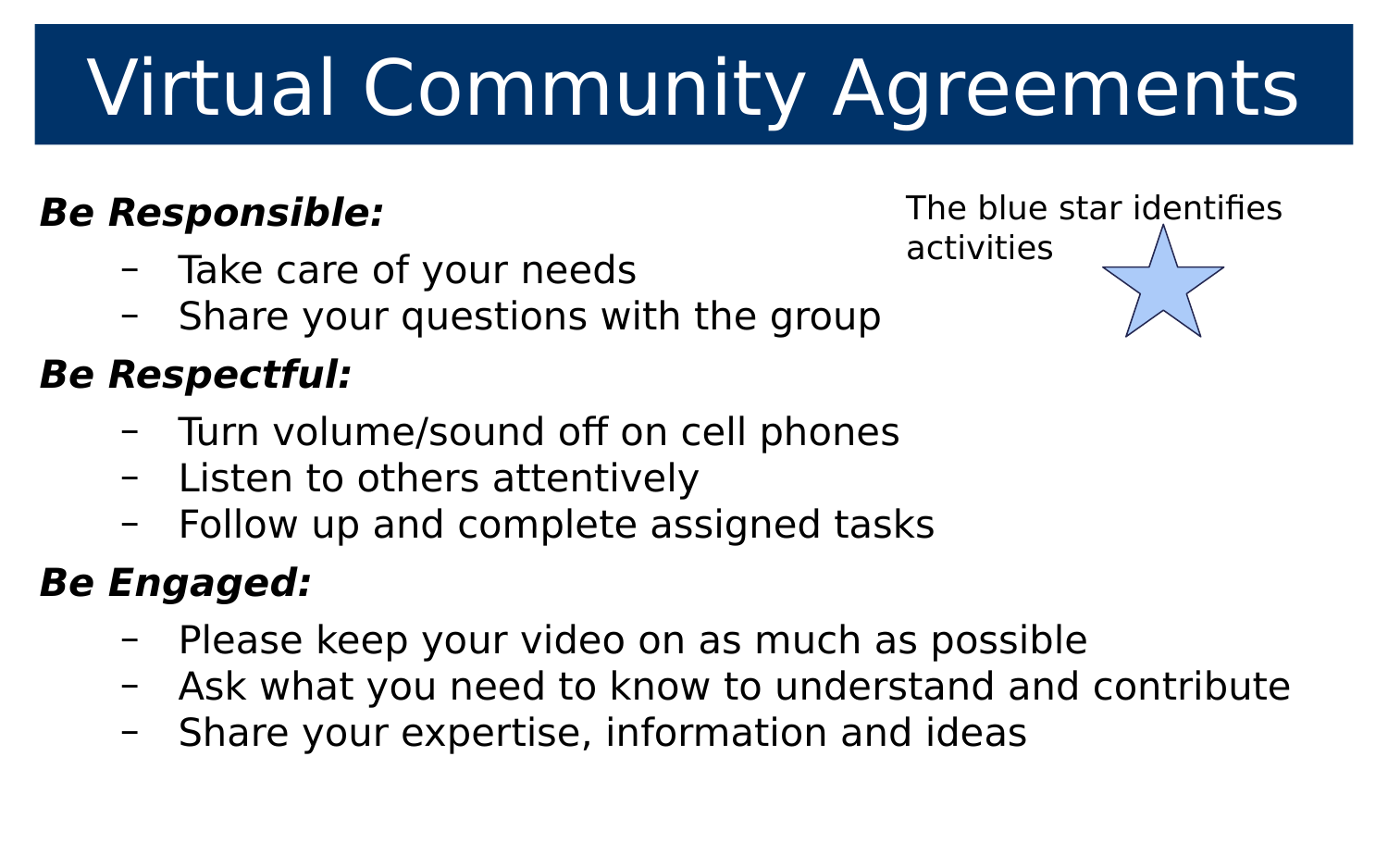

# Virtual Community Agreements
Be Responsible:
Take care of your needs
Share your questions with the group
Be Respectful:
Turn volume/sound off on cell phones
Listen to others attentively
Follow up and complete assigned tasks
Be Engaged:
Please keep your video on as much as possible
Ask what you need to know to understand and contribute
Share your expertise, information and ideas
The blue star identifies activities